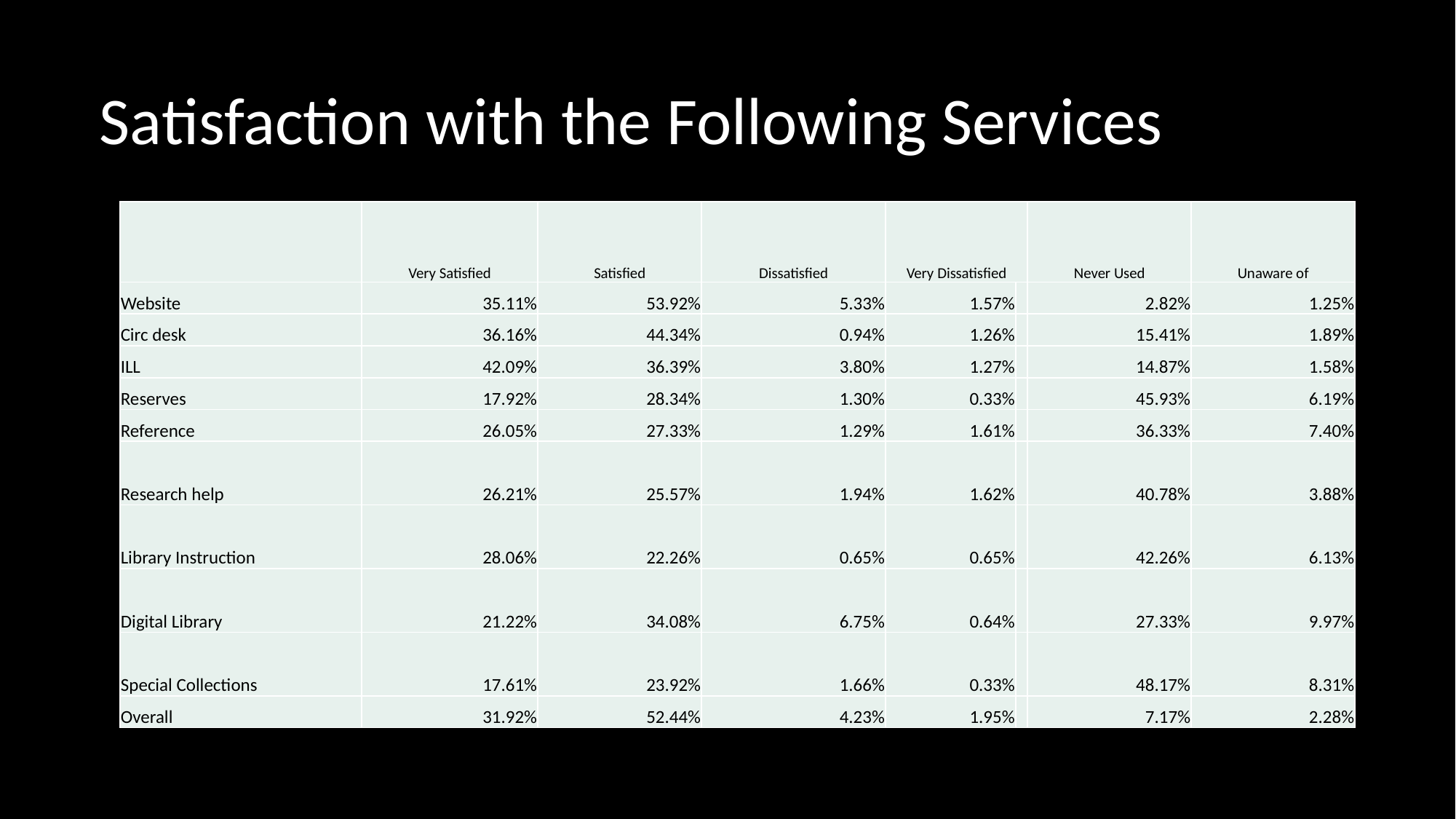

# Satisfaction with the Following Services
|  | Very Satisfied | Satisfied | Dissatisfied | Very Dissatisfied |  | Never Used | Unaware of |
| --- | --- | --- | --- | --- | --- | --- | --- |
| Website | 35.11% | 53.92% | 5.33% | 1.57% |  | 2.82% | 1.25% |
| Circ desk | 36.16% | 44.34% | 0.94% | 1.26% |  | 15.41% | 1.89% |
| ILL | 42.09% | 36.39% | 3.80% | 1.27% |  | 14.87% | 1.58% |
| Reserves | 17.92% | 28.34% | 1.30% | 0.33% |  | 45.93% | 6.19% |
| Reference | 26.05% | 27.33% | 1.29% | 1.61% |  | 36.33% | 7.40% |
| Research help | 26.21% | 25.57% | 1.94% | 1.62% |  | 40.78% | 3.88% |
| Library Instruction | 28.06% | 22.26% | 0.65% | 0.65% |  | 42.26% | 6.13% |
| Digital Library | 21.22% | 34.08% | 6.75% | 0.64% |  | 27.33% | 9.97% |
| Special Collections | 17.61% | 23.92% | 1.66% | 0.33% |  | 48.17% | 8.31% |
| Overall | 31.92% | 52.44% | 4.23% | 1.95% |  | 7.17% | 2.28% |